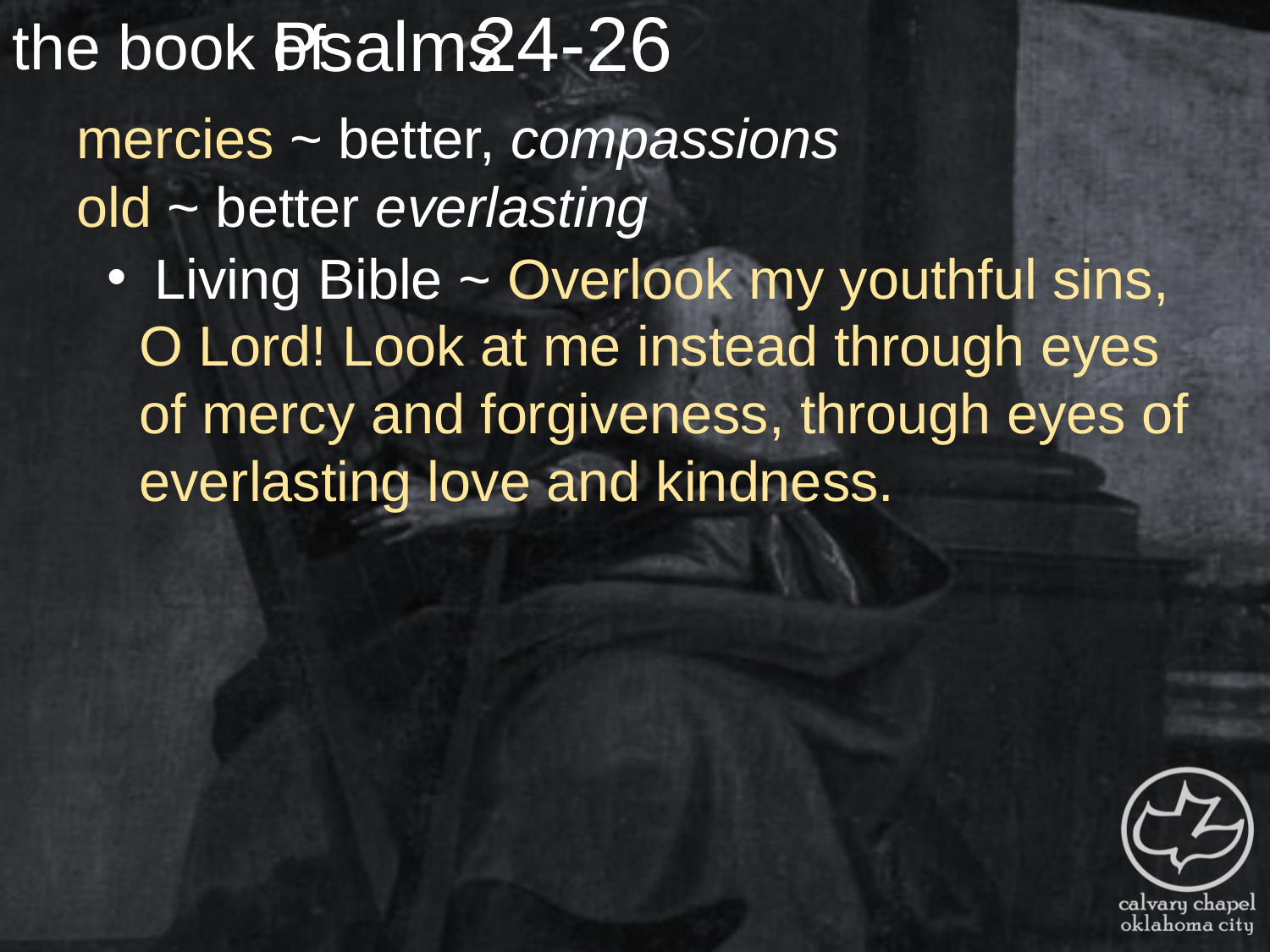

the book of
24-26
Psalms
mercies ~ better, compassions
old ~ better everlasting
 Living Bible ~ Overlook my youthful sins, O Lord! Look at me instead through eyes of mercy and forgiveness, through eyes of everlasting love and kindness.